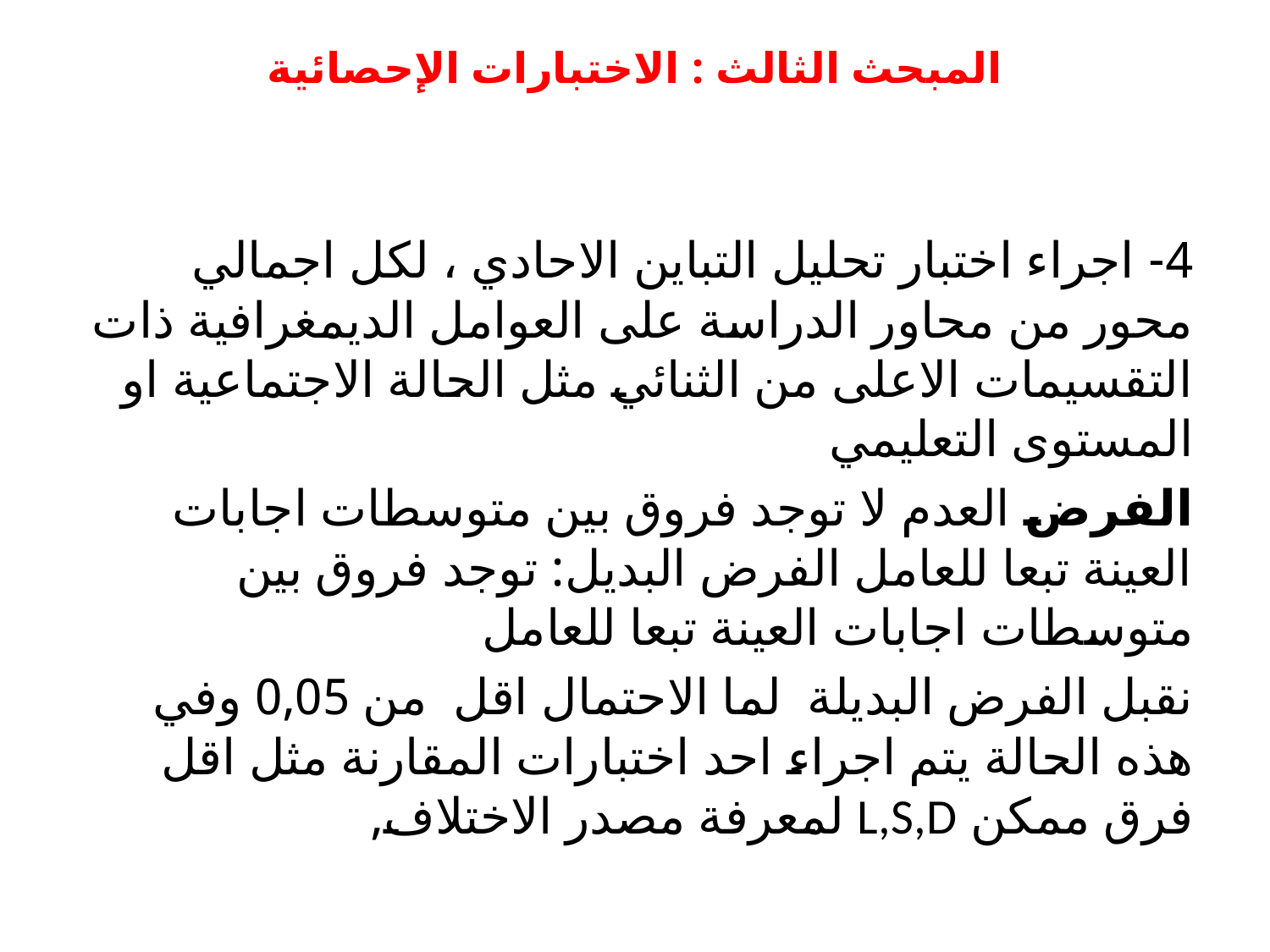

# المبحث الثالث : الاختبارات الإحصائية
4- اجراء اختبار تحليل التباين الاحادي ، لكل اجمالي محور من محاور الدراسة على العوامل الديمغرافية ذات التقسيمات الاعلى من الثنائي مثل الحالة الاجتماعية او المستوى التعليمي
الفرض العدم لا توجد فروق بين متوسطات اجابات العينة تبعا للعامل الفرض البديل: توجد فروق بين متوسطات اجابات العينة تبعا للعامل
نقبل الفرض البديلة  لما الاحتمال اقل  من 0,05 وفي هذه الحالة يتم اجراء احد اختبارات المقارنة مثل اقل فرق ممكن L,S,D لمعرفة مصدر الاختلاف,